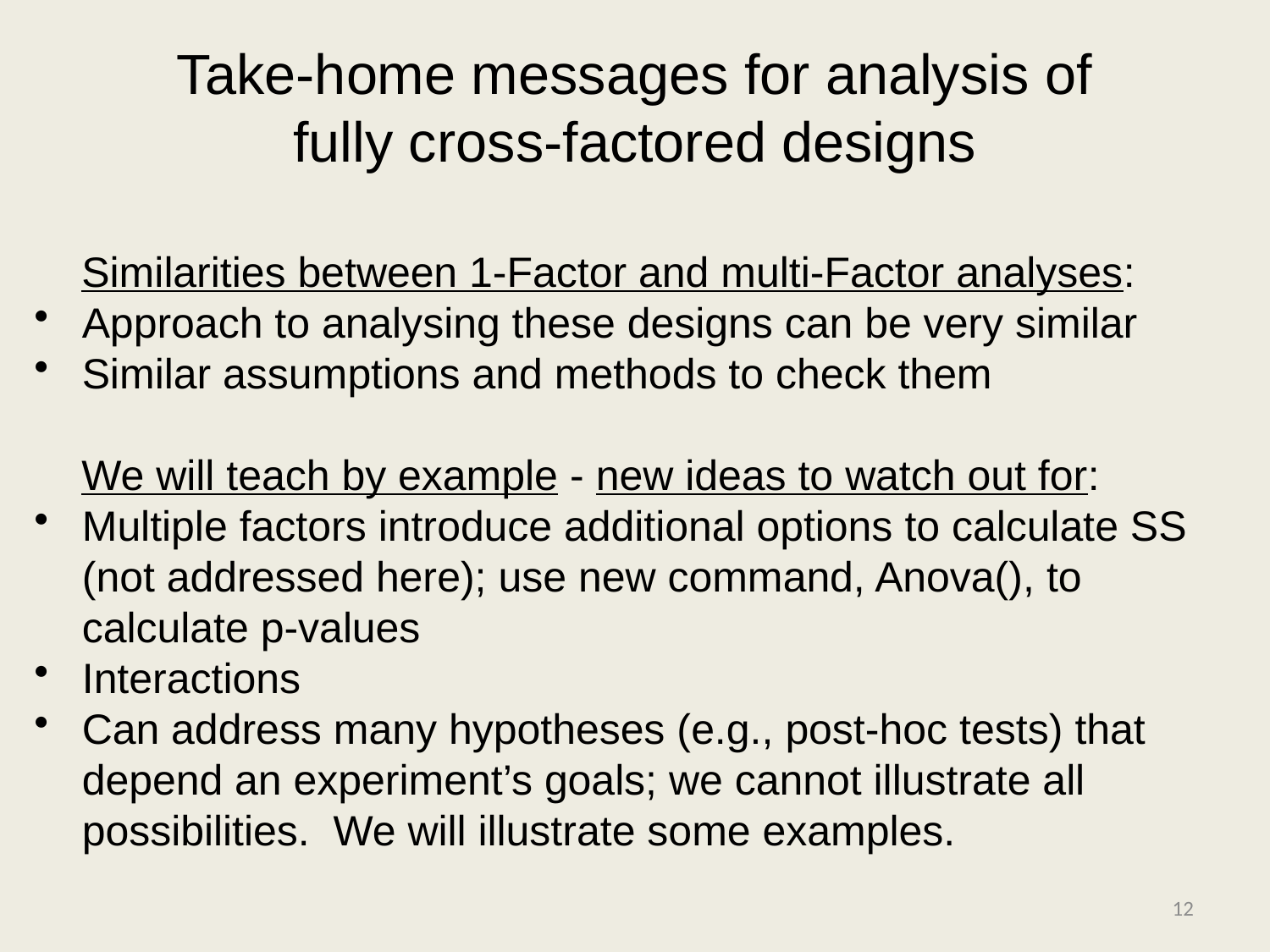

Take-home messages for analysis of
fully cross-factored designs
    Similarities between 1-Factor and multi-Factor analyses:
Approach to analysing these designs can be very similar
Similar assumptions and methods to check them

    We will teach by example - new ideas to watch out for:
Multiple factors introduce additional options to calculate SS (not addressed here); use new command, Anova(), to calculate p-values
Interactions
Can address many hypotheses (e.g., post-hoc tests) that depend an experiment’s goals; we cannot illustrate all possibilities.  We will illustrate some examples.
12